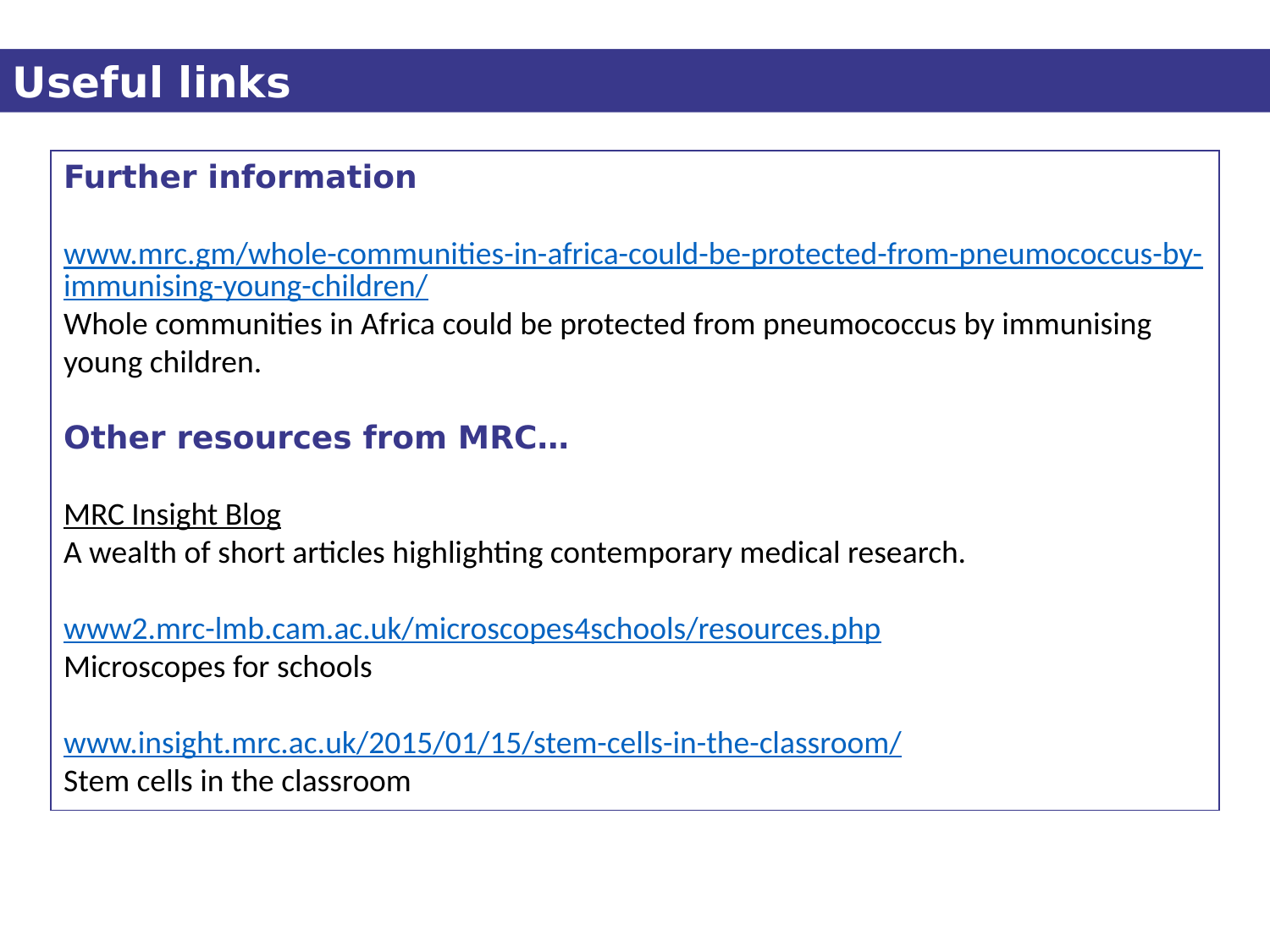

Useful links
Further information

www.mrc.gm/whole-communities-in-africa-could-be-protected-from-pneumococcus-by-immunising-young-children/
Whole communities in Africa could be protected from pneumococcus by immunising young children.

Other resources from MRC…

MRC Insight Blog
A wealth of short articles highlighting contemporary medical research.

www2.mrc-lmb.cam.ac.uk/microscopes4schools/resources.php
Microscopes for schools

www.insight.mrc.ac.uk/2015/01/15/stem-cells-in-the-classroom/
Stem cells in the classroom